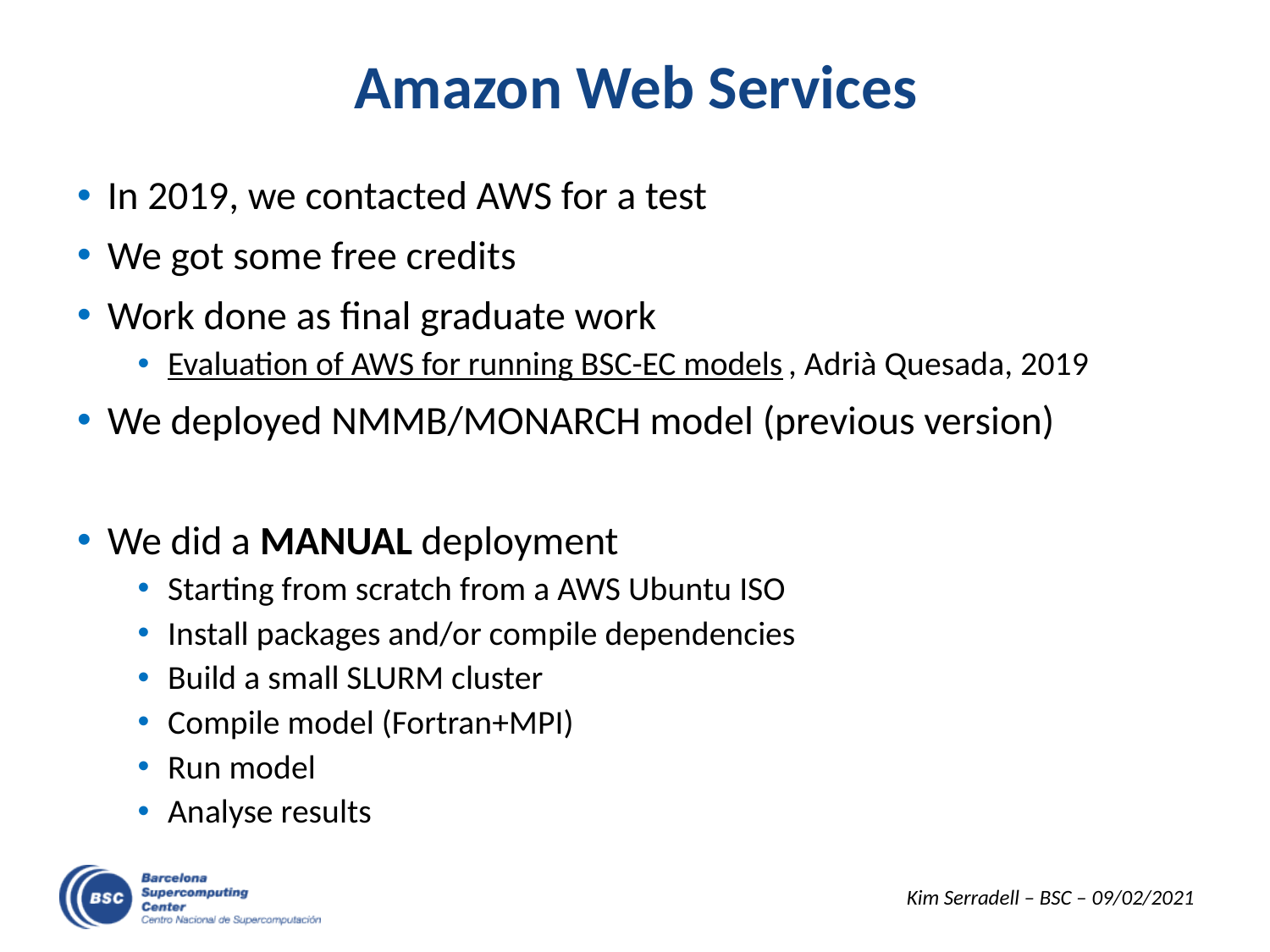

# Amazon Web Services
In 2019, we contacted AWS for a test
We got some free credits
Work done as final graduate work
Evaluation of AWS for running BSC-EC models, Adrià Quesada, 2019
We deployed NMMB/MONARCH model (previous version)

We did a MANUAL deployment
Starting from scratch from a AWS Ubuntu ISO
Install packages and/or compile dependencies
Build a small SLURM cluster
Compile model (Fortran+MPI)
Run model
Analyse results